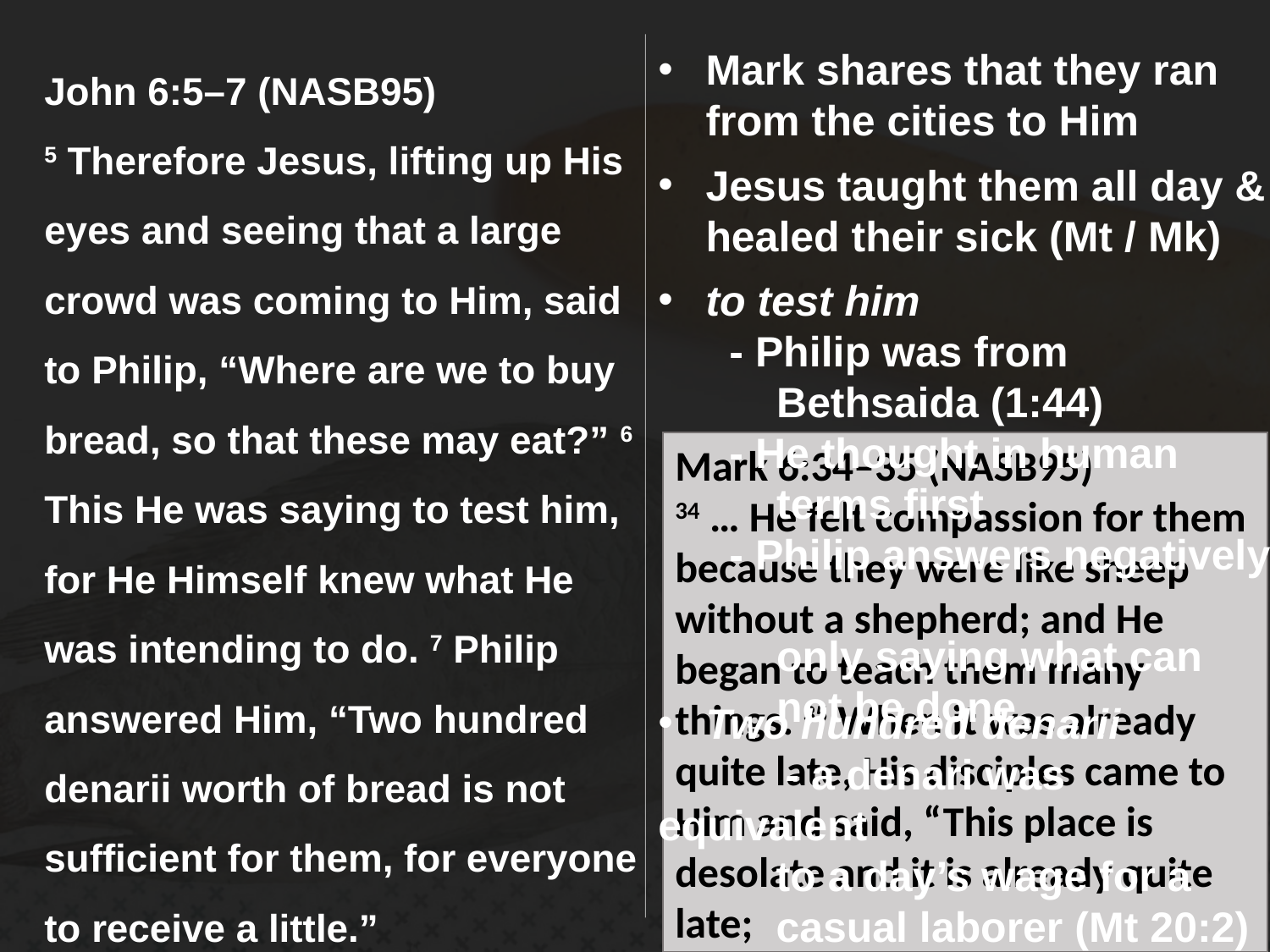

John 6:5–7 (NASB95)
5 Therefore Jesus, lifting up His eyes and seeing that a large crowd was coming to Him, said to Philip, “Where are we to buy bread, so that these may eat?” 6 This He was saying to test him, for He Himself knew what He was intending to do. 7 Philip answered Him, “Two hundred denarii worth of bread is not sufficient for them, for everyone to receive a little.”
Mark shares that they ran from the cities to Him
Jesus taught them all day & healed their sick (Mt / Mk)
to test him
  - Philip was from
      Bethsaida (1:44)
  - He thought in human
      terms first
  - Philip answers negatively
      only saying what can
      not be done
Mark 6:34–35 (NASB95)
34 … He felt compassion for them because they were like sheep without a shepherd; and He began to teach them many things. 35 When it was already quite late, His disciples came to Him and said, “This place is desolate and it is already quite late;
Mark 6:33 (NASB95)
33 The people saw them going, and many recognized them and ran there together on foot from all the cities, ...
Two hundred denarii
	- a denari was equivalent
          to a day’s wage for a
          casual laborer (Mt 20:2)